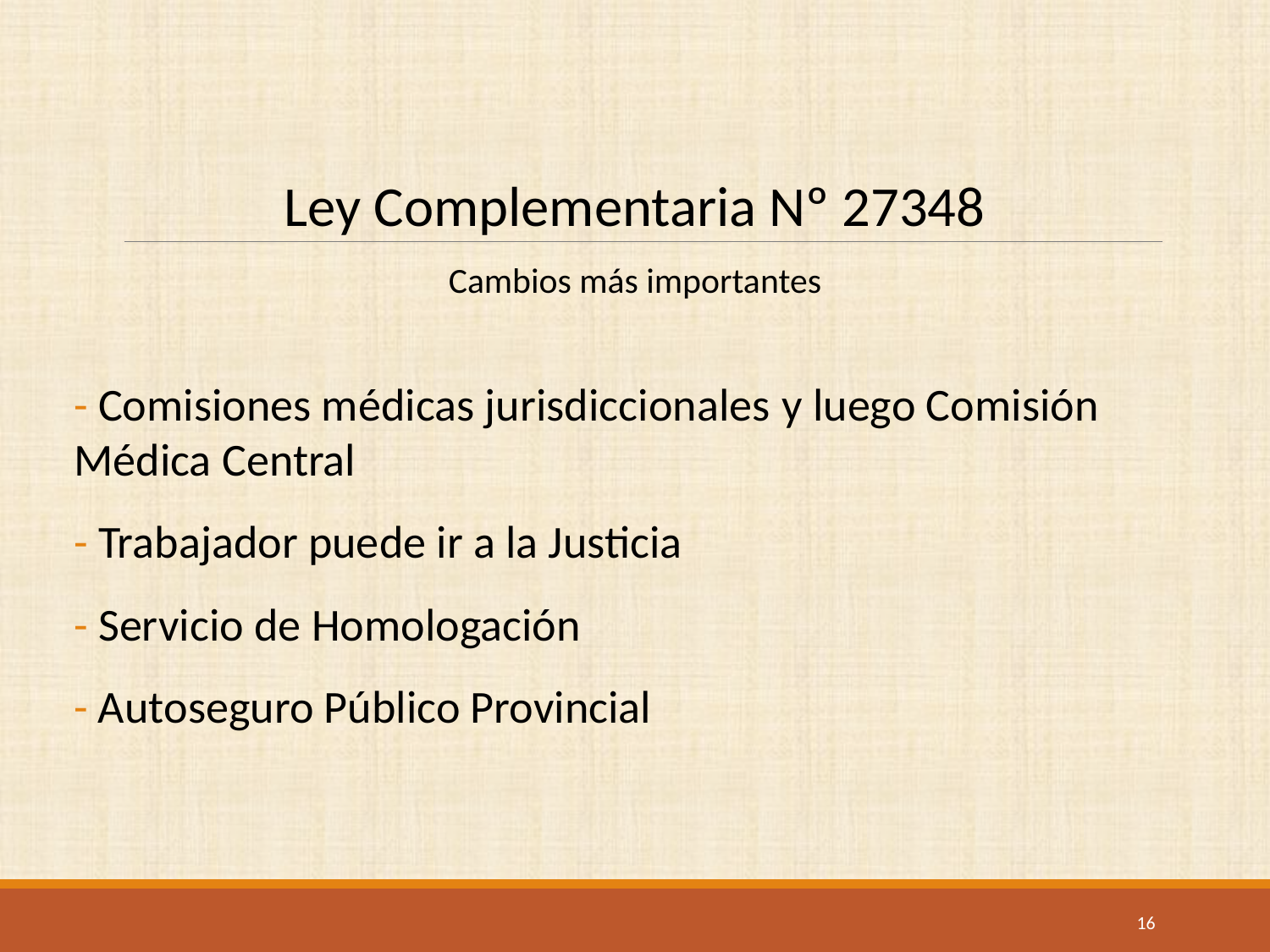

Ley Complementaria Nº 27348
Cambios más importantes
- Comisiones médicas jurisdiccionales y luego Comisión Médica Central
- Trabajador puede ir a la Justicia
- Servicio de Homologación
- Autoseguro Público Provincial
16